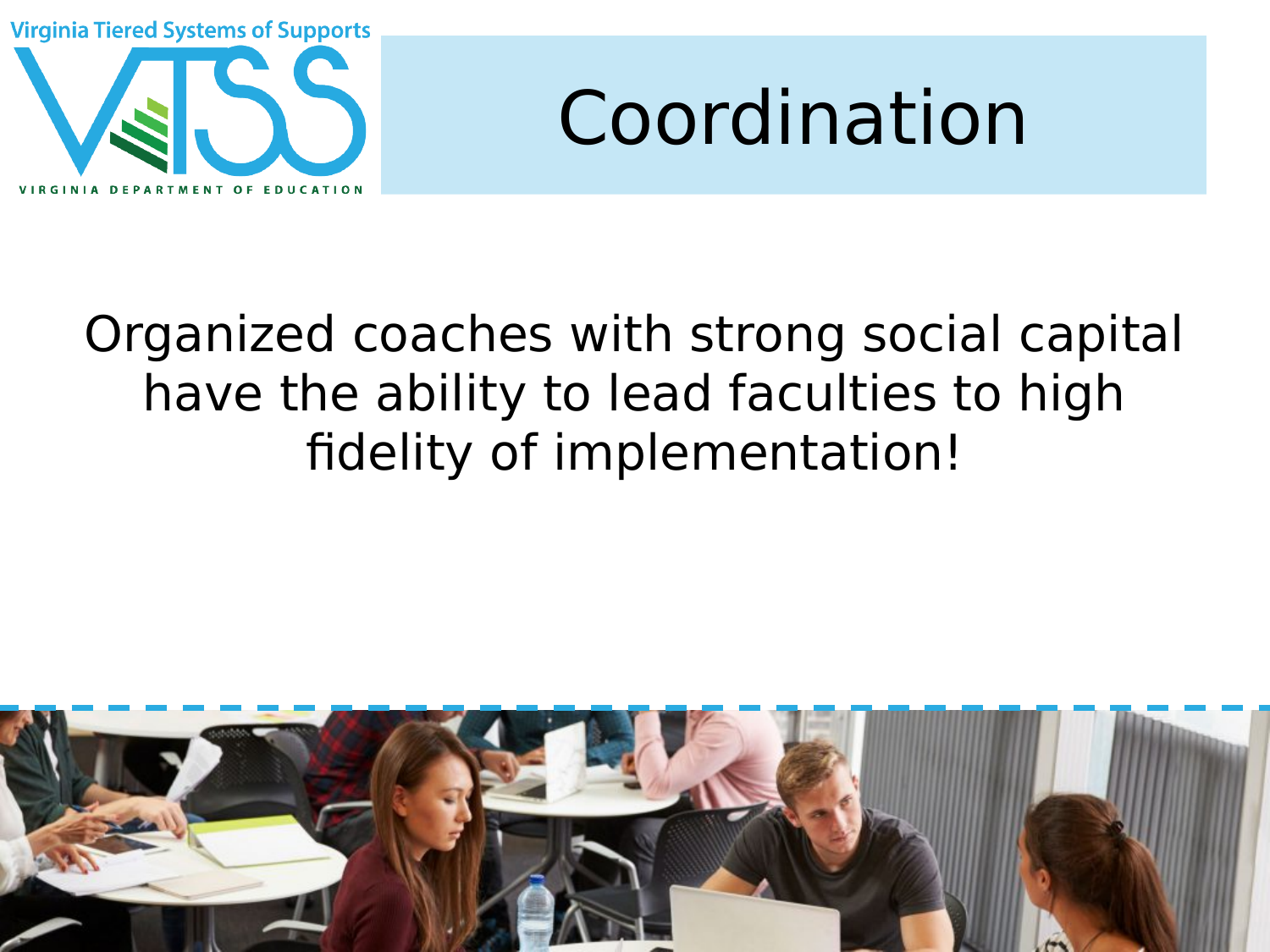

# Coordination
Organized coaches with strong social capital have the ability to lead faculties to high fidelity of implementation!